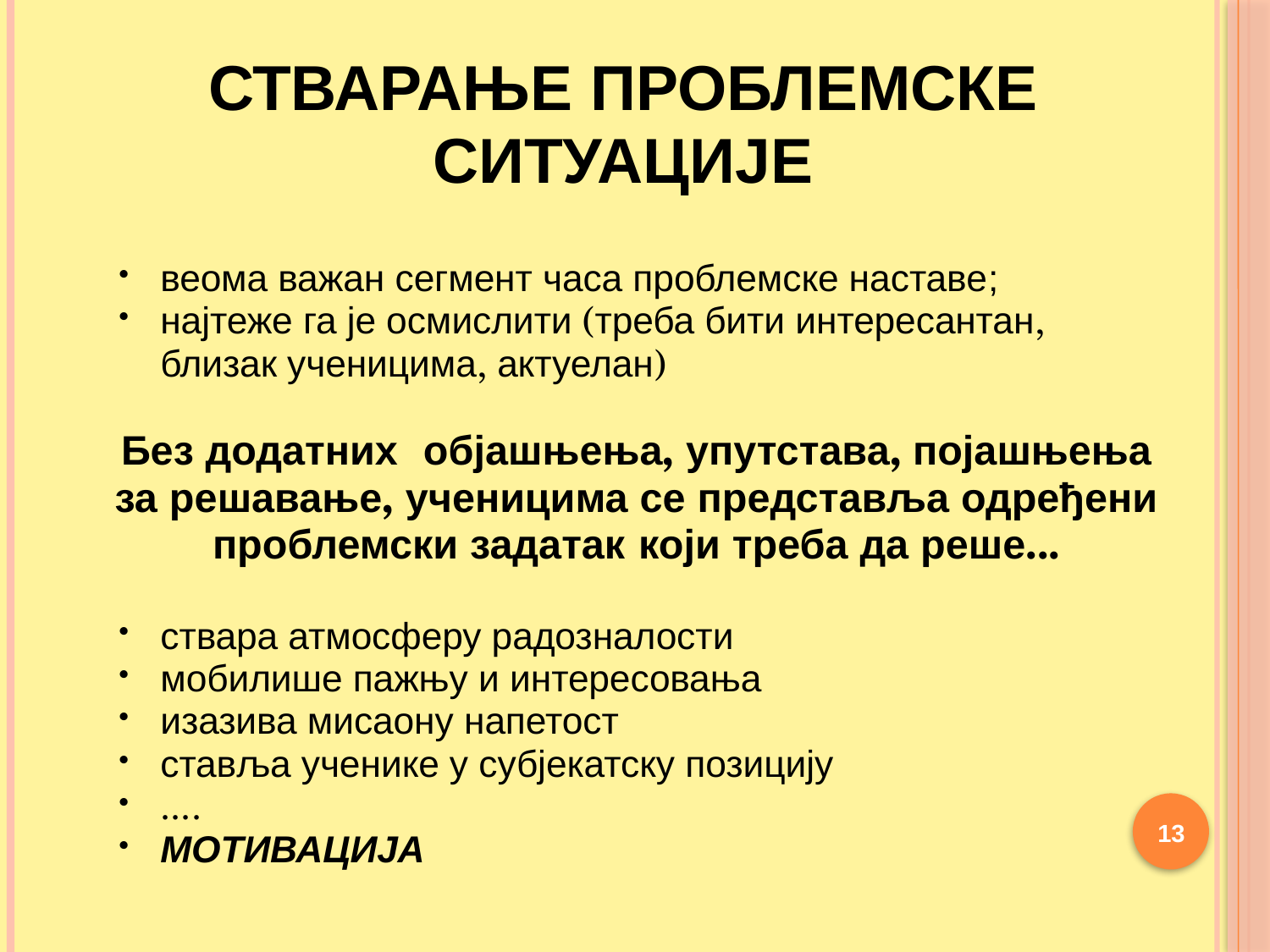

# СТВАРАЊЕ ПРОБЛЕМСКЕ СИТУАЦИЈЕ
веома важан сегмент часа проблемске наставе;
најтеже га је осмислити (треба бити интересантан, близак ученицима, актуелан)

Без додатних  објашњења, упутстава, појашњења за решавање, ученицима се представља одређени проблемски задатак који треба да реше...

ствара атмосферу радозналости
мобилише пажњу и интересовања
изазива мисаону напетост
ставља ученике у субјекатску позицију
....
МОТИВАЦИЈА
13